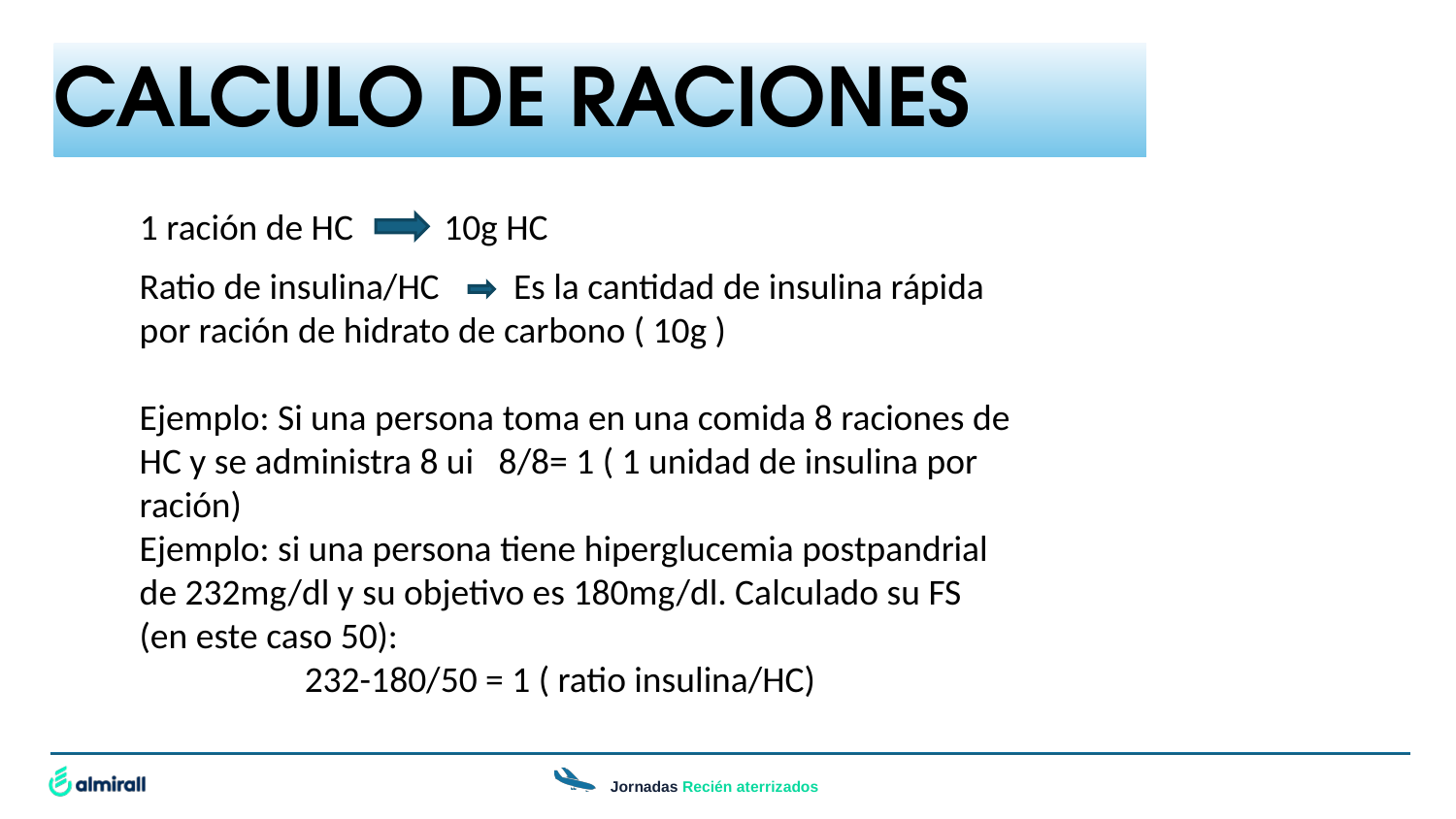

# CALCULO DE RACIONES
1 ración de HC           10g HC

Ratio de insulina/HC         Es la cantidad de insulina rápida por ración de hidrato de carbono ( 10g )

Ejemplo: Si una persona toma en una comida 8 raciones de HC y se administra 8 ui   8/8= 1 ( 1 unidad de insulina por ración)
Ejemplo: si una persona tiene hiperglucemia postpandrial de 232mg/dl y su objetivo es 180mg/dl. Calculado su FS (en este caso 50):
                    232-180/50 = 1 ( ratio insulina/HC)